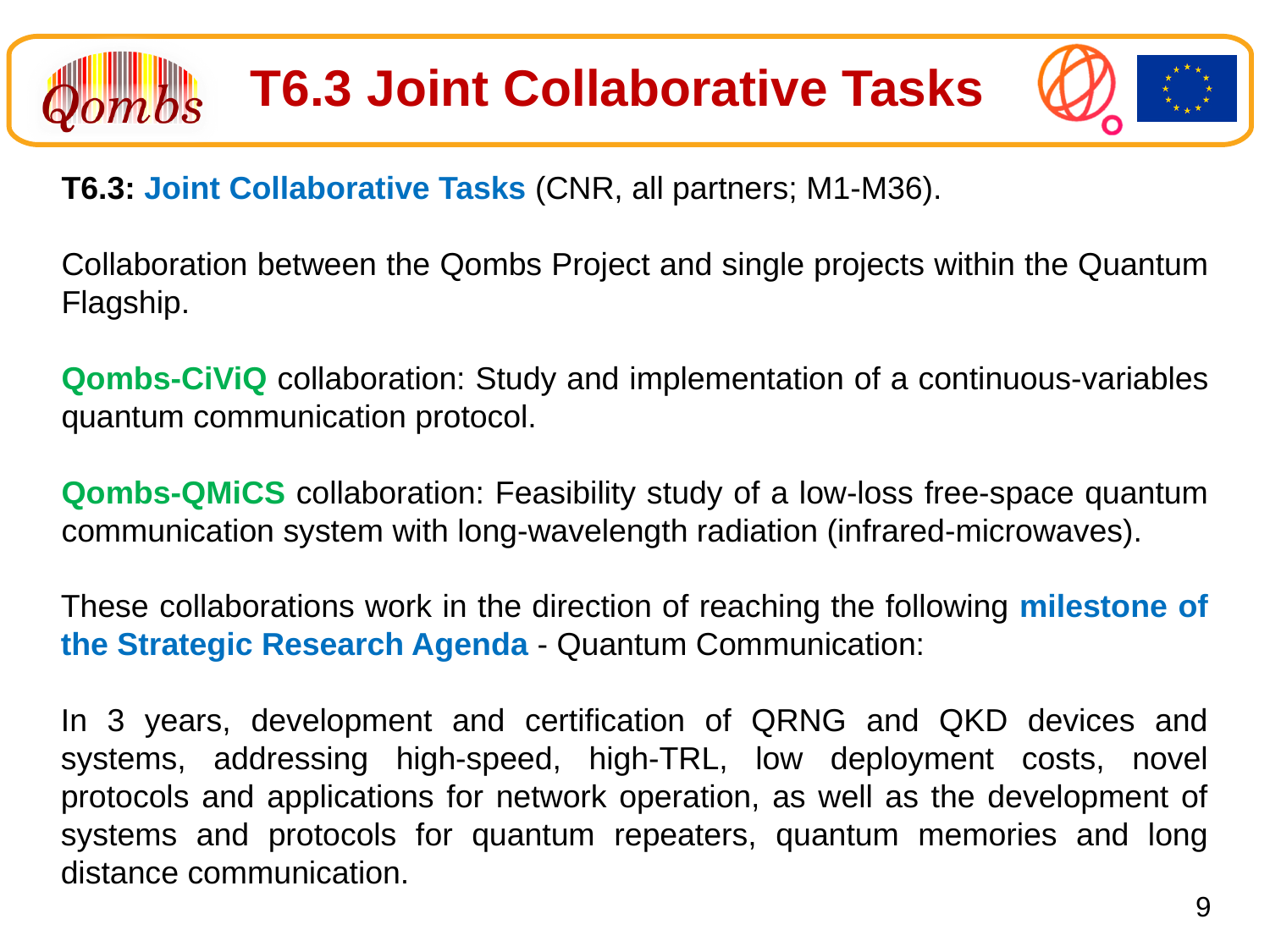

T6.3 Joint Collaborative Tasks
T6.3: Joint Collaborative Tasks (CNR, all partners; M1-M36).

Collaboration between the Qombs Project and single projects within the Quantum Flagship.

Qombs-CiViQ collaboration: Study and implementation of a continuous-variables quantum communication protocol.

Qombs-QMiCS collaboration: Feasibility study of a low-loss free-space quantum communication system with long-wavelength radiation (infrared-microwaves).
These collaborations work in the direction of reaching the following milestone of the Strategic Research Agenda - Quantum Communication:

In 3 years, development and certification of QRNG and QKD devices and systems, addressing high-speed, high-TRL, low deployment costs, novel protocols and applications for network operation, as well as the development of systems and protocols for quantum repeaters, quantum memories and long distance communication.
9